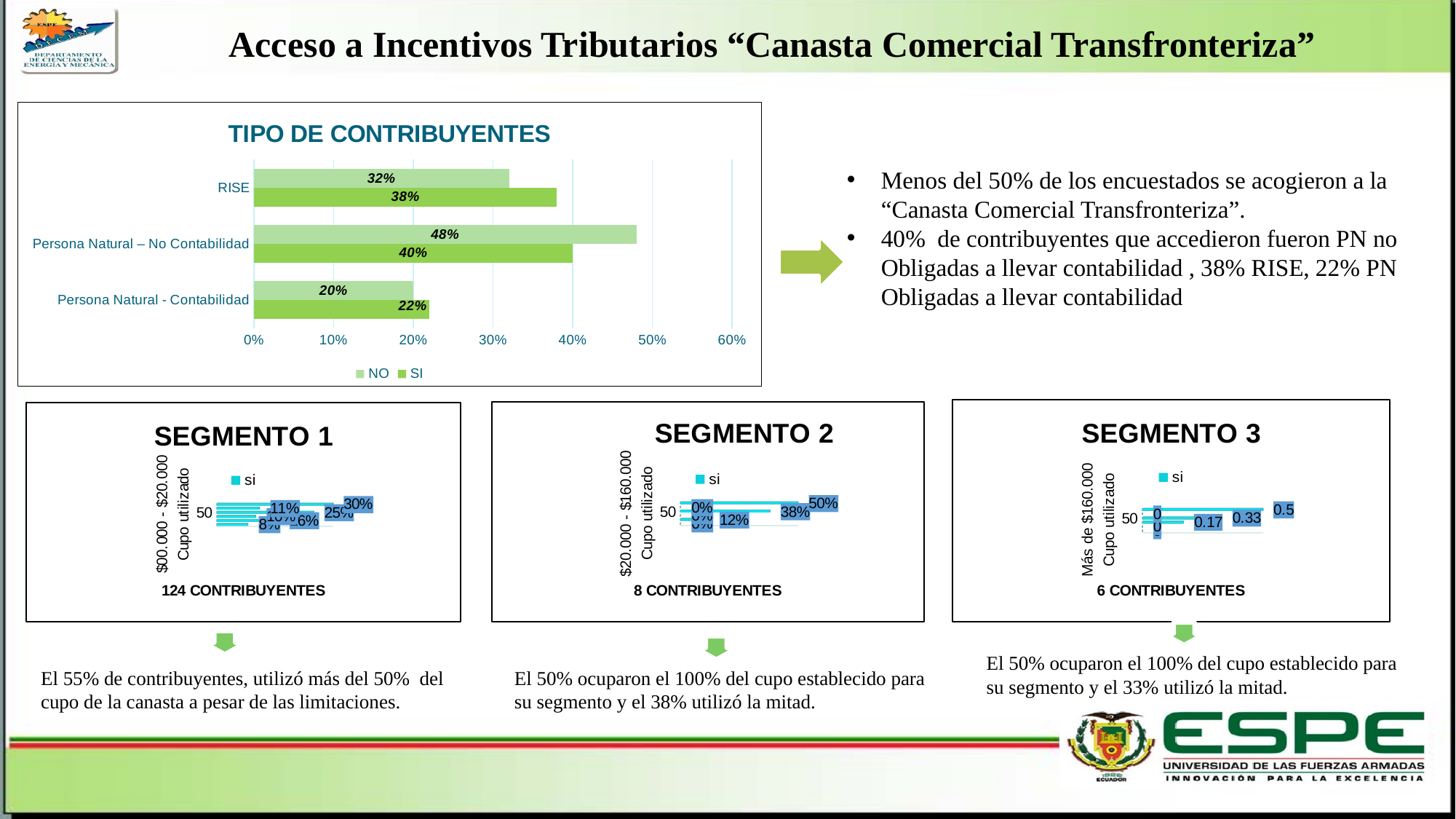

Acceso a Incentivos Tributarios “Canasta Comercial Transfronteriza”

### Chart: TIPO DE CONTRIBUYENTES

| Category | SI | NO |
|---|---|---|
| Persona Natural - Contabilidad | 0.22 | 0.2 |
| Persona Natural – No Contabilidad | 0.4 | 0.4800000000000001 |
| RISE | 0.3800000000000001 | 0.3200000000000001 |
Menos del 50% de los encuestados se acogieron a la “Canasta Comercial Transfronteriza”.
40%  de contribuyentes que accedieron fueron PN no Obligadas a llevar contabilidad , 38% RISE, 22% PN Obligadas a llevar contabilidad

[unsupported chart]

[unsupported chart]

[unsupported chart]

El 50% ocuparon el 100% del cupo establecido para su segmento y el 33% utilizó la mitad.
El 55% de contribuyentes, utilizó más del 50%  del cupo de la canasta a pesar de las limitaciones.
El 50% ocuparon el 100% del cupo establecido para su segmento y el 38% utilizó la mitad.